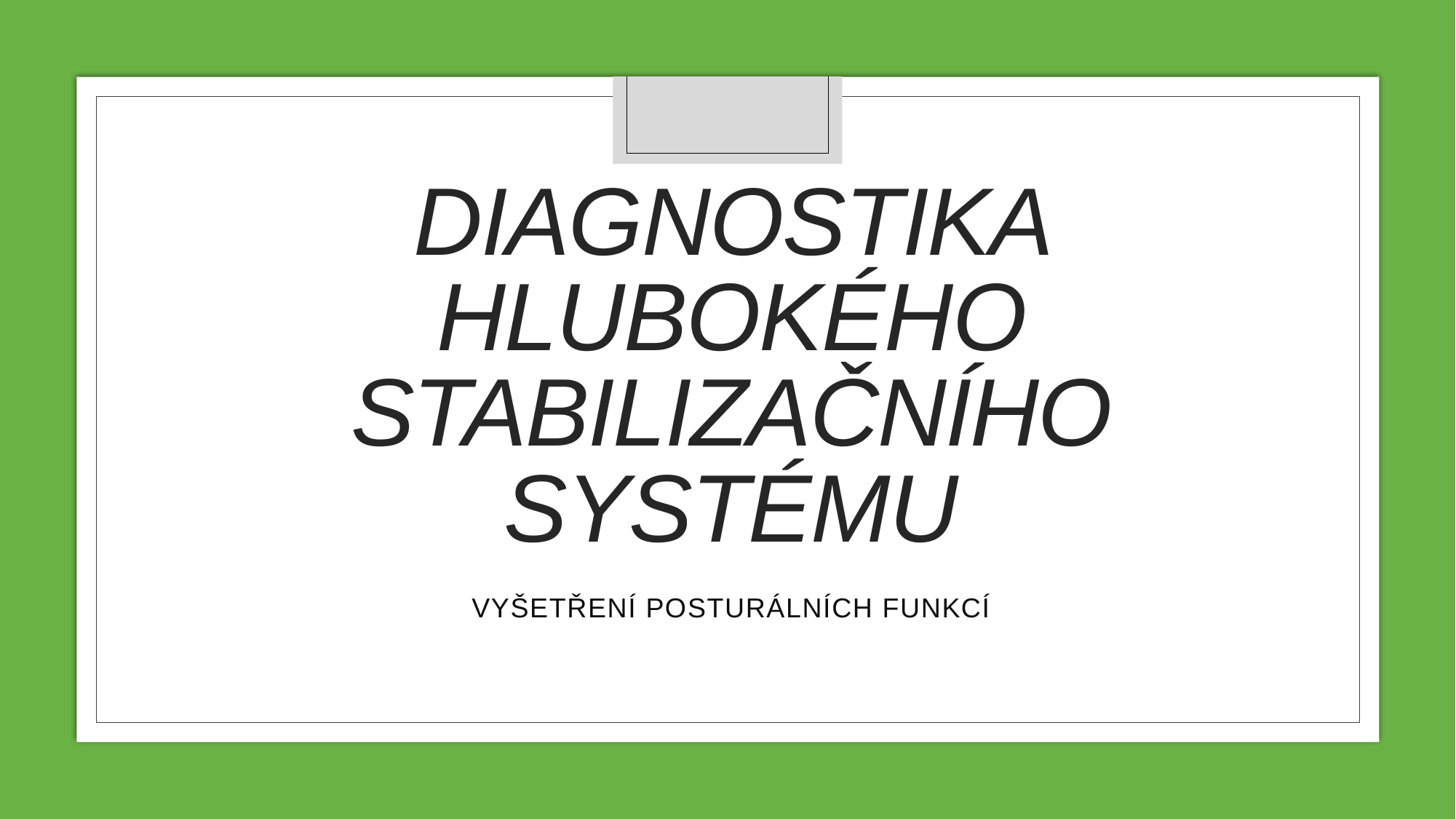

# DIAGNOSTIKA HLUBOKÉHO STABILIZAČNÍHO SYSTÉMU
VYŠETŘENÍ POSTURÁLNÍCH FUNKCÍ